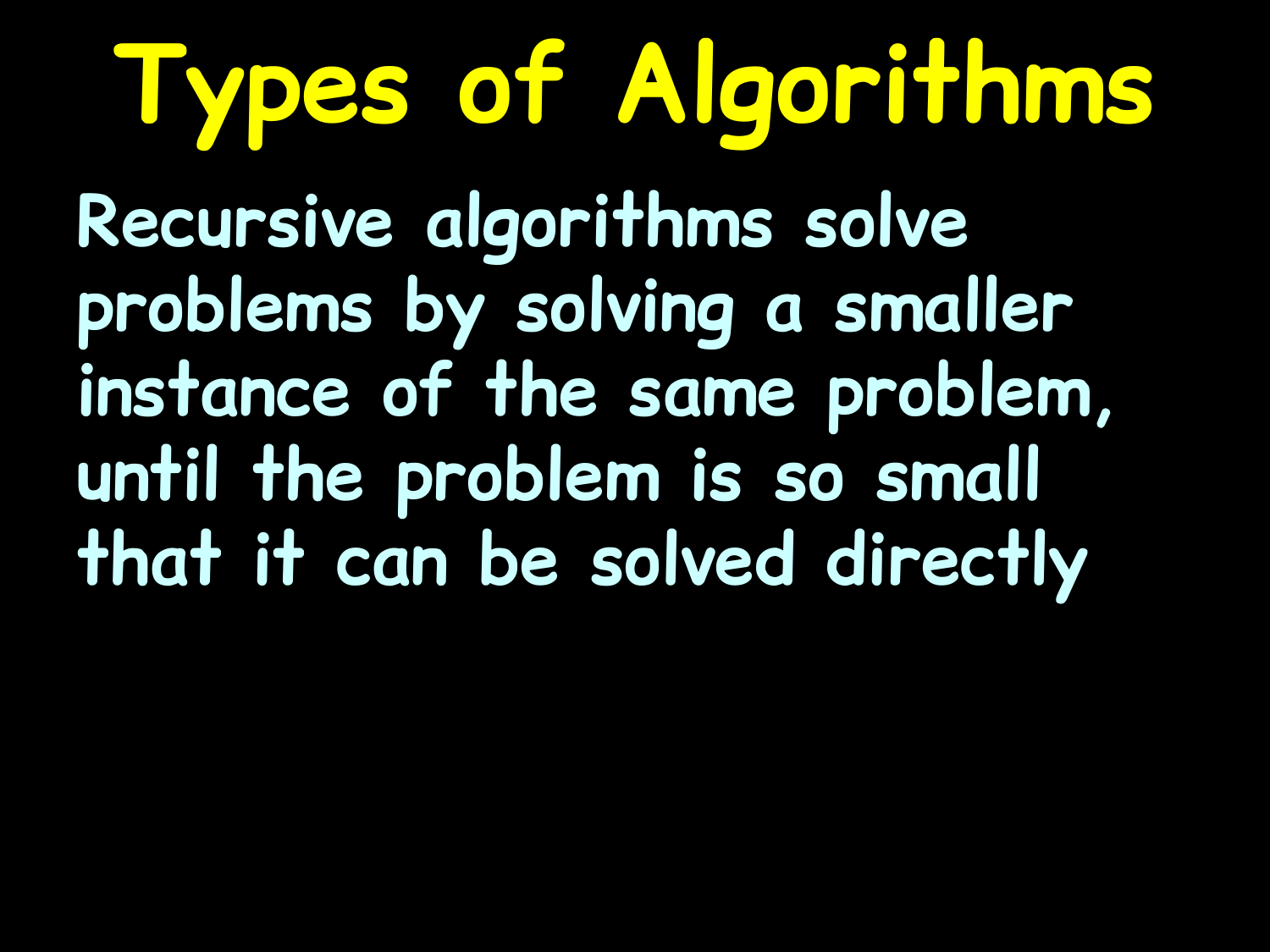

# Types of Algorithms
Recursive algorithms solve problems by solving a smaller instance of the same problem, until the problem is so small that it can be solved directly